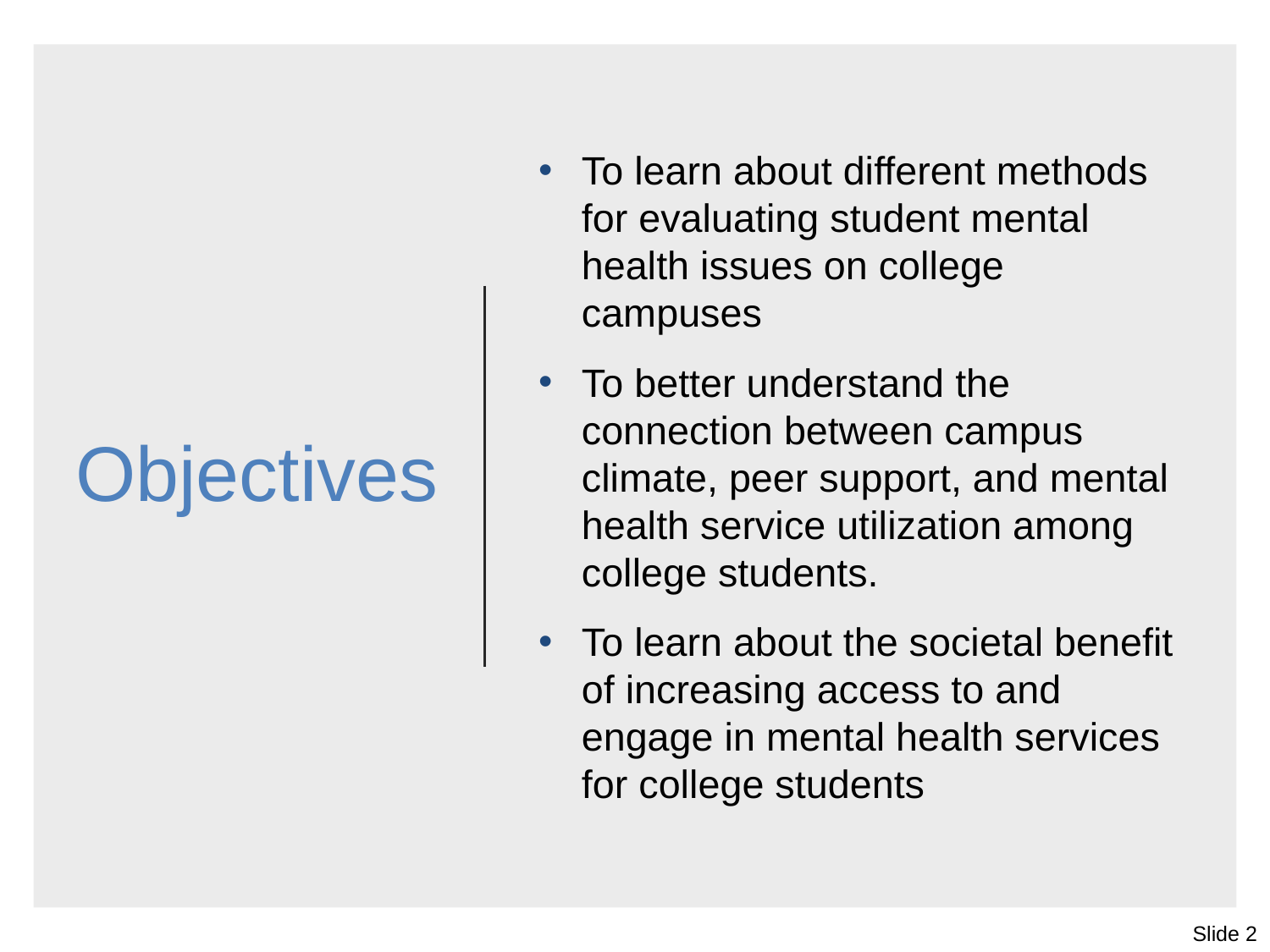

# Objectives
To learn about different methods for evaluating student mental health issues on college campuses
To better understand the connection between campus climate, peer support, and mental health service utilization among college students.
To learn about the societal benefit of increasing access to and engage in mental health services for college students